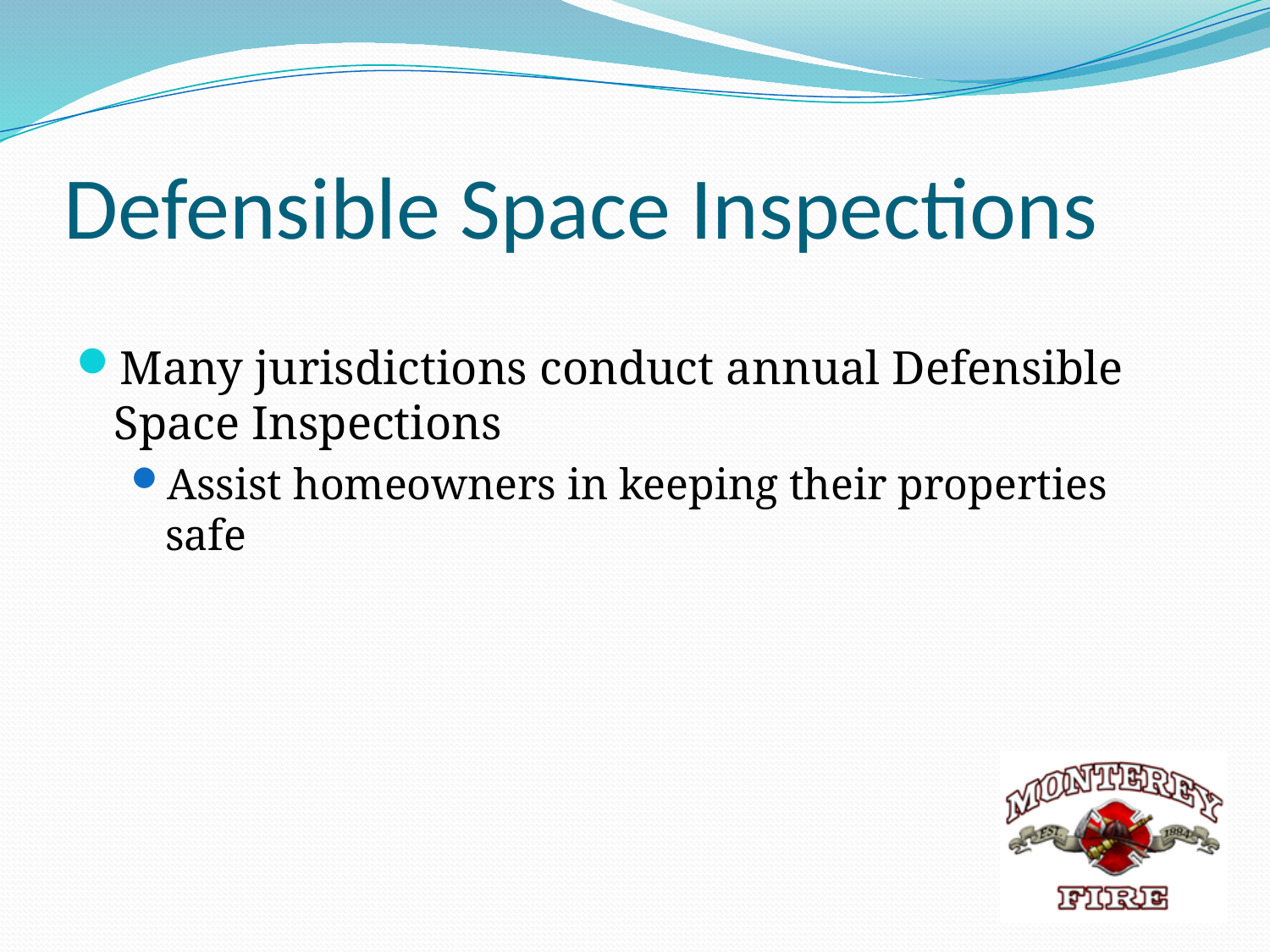

# Defensible Space Inspections

Many jurisdictions conduct annual Defensible Space Inspections
Assist homeowners in keeping their properties safe